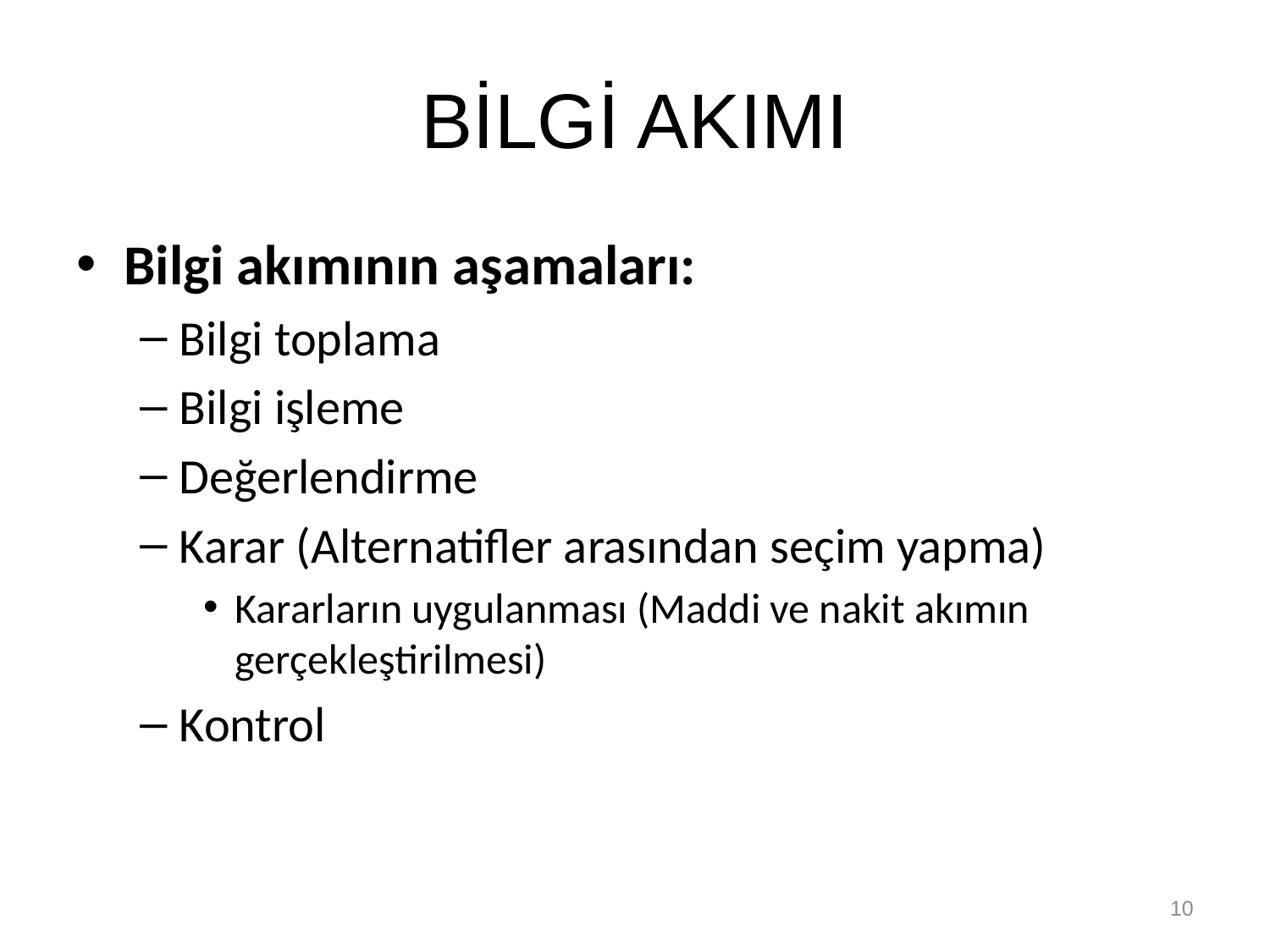

# BİLGİ AKIMI
Bilgi akımının aşamaları:
Bilgi toplama
Bilgi işleme
Değerlendirme
Karar (Alternatifler arasından seçim yapma)
Kararların uygulanması (Maddi ve nakit akımın gerçekleştirilmesi)
Kontrol
10